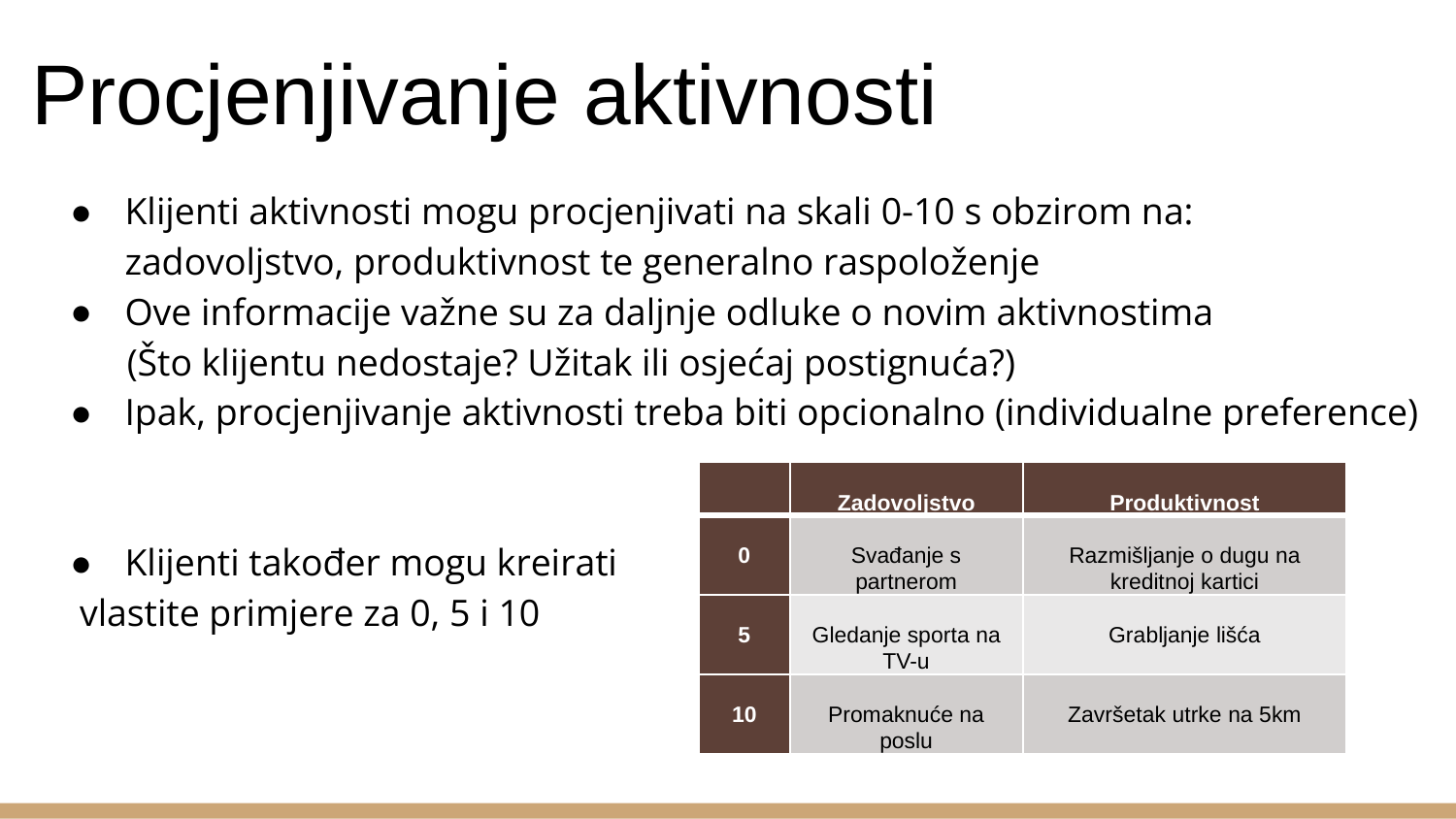

# Procjenjivanje aktivnosti
Klijenti aktivnosti mogu procjenjivati na skali 0-10 s obzirom na:
zadovoljstvo, produktivnost te generalno raspoloženje
Ove informacije važne su za daljnje odluke o novim aktivnostima
      (Što klijentu nedostaje? Užitak ili osjećaj postignuća?)
Ipak, procjenjivanje aktivnosti treba biti opcionalno (individualne preference)

Klijenti također mogu kreirati
 vlastite primjere za 0, 5 i 10

|  | Zadovoljstvo | Produktivnost |
| --- | --- | --- |
| 0 | Svađanje s partnerom | Razmišljanje o dugu na kreditnoj kartici |
| 5 | Gledanje sporta na TV-u | Grabljanje lišća |
| 10 | Promaknuće na poslu | Završetak utrke na 5km |